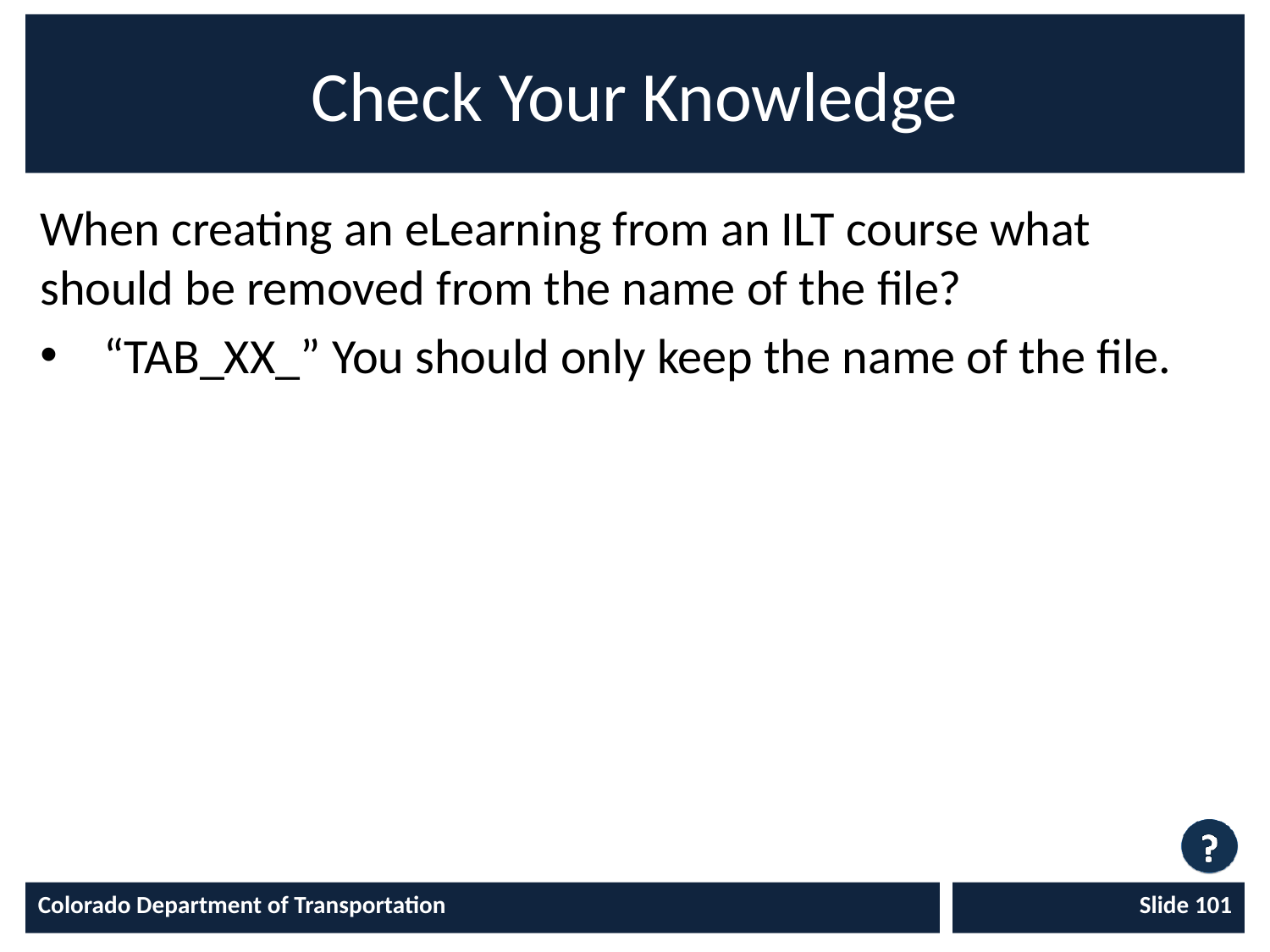

# Check Your Knowledge
When creating an eLearning from an ILT course what should be removed from the name of the file?
“TAB_XX_” You should only keep the name of the file.

Colorado Department of Transportation
Slide 101